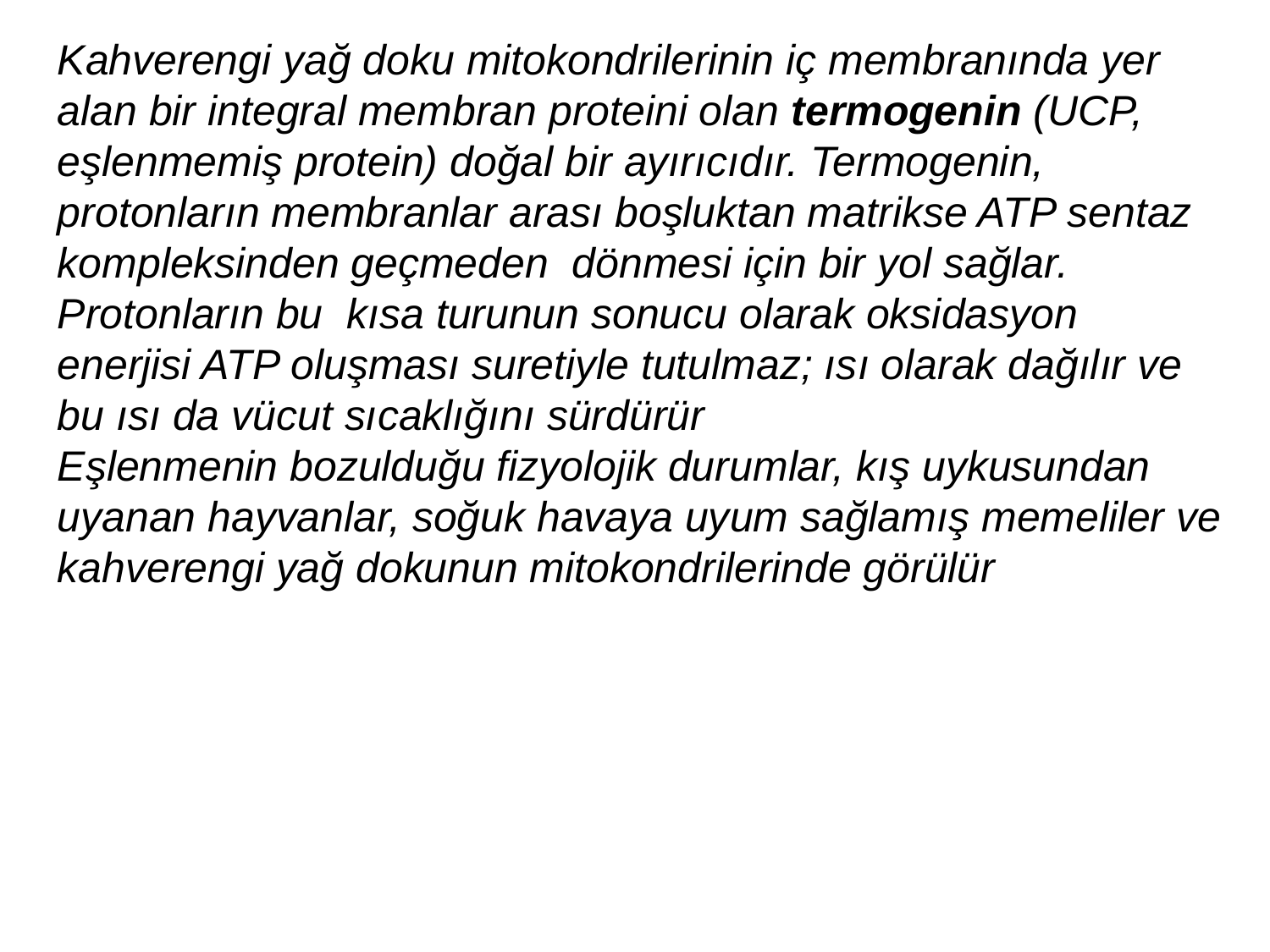

Kahverengi yağ doku mitokondrilerinin iç membranında yer alan bir integral membran proteini olan termogenin (UCP, eşlenmemiş protein) doğal bir ayırıcıdır. Termogenin, protonların membranlar arası boşluktan matrikse ATP sentaz kompleksinden geçmeden  dönmesi için bir yol sağlar. Protonların bu  kısa turunun sonucu olarak oksidasyon enerjisi ATP oluşması suretiyle tutulmaz; ısı olarak dağılır ve bu ısı da vücut sıcaklığını sürdürür
Eşlenmenin bozulduğu fizyolojik durumlar, kış uykusundan uyanan hayvanlar, soğuk havaya uyum sağlamış memeliler ve kahverengi yağ dokunun mitokondrilerinde görülür